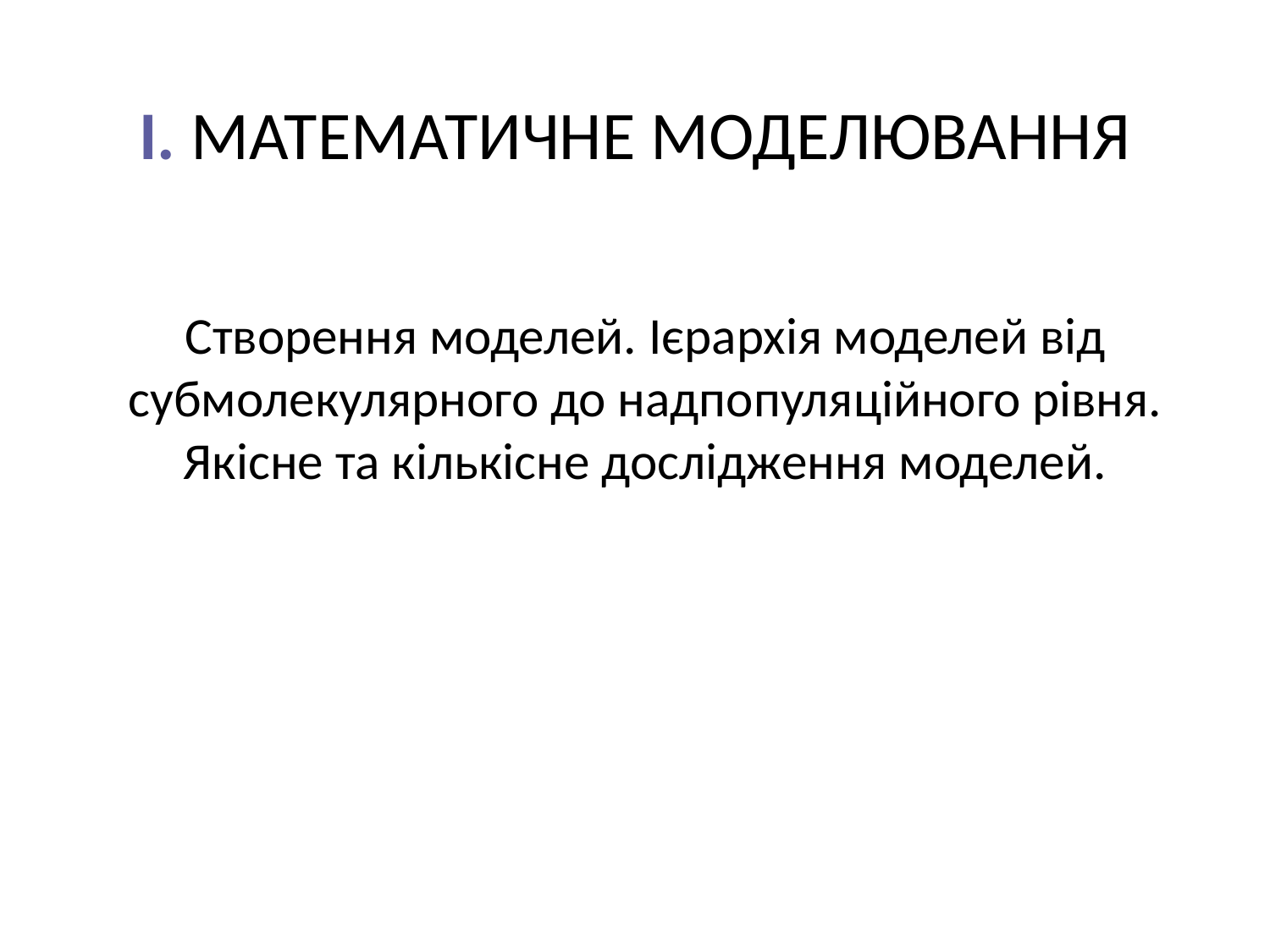

# I. МАТЕМАТИЧНЕ МОДЕЛЮВАННЯ
Створення моделей. Ієрархія моделей від субмолекулярного до надпопуляційного рівня. Якісне та кількісне дослідження моделей.